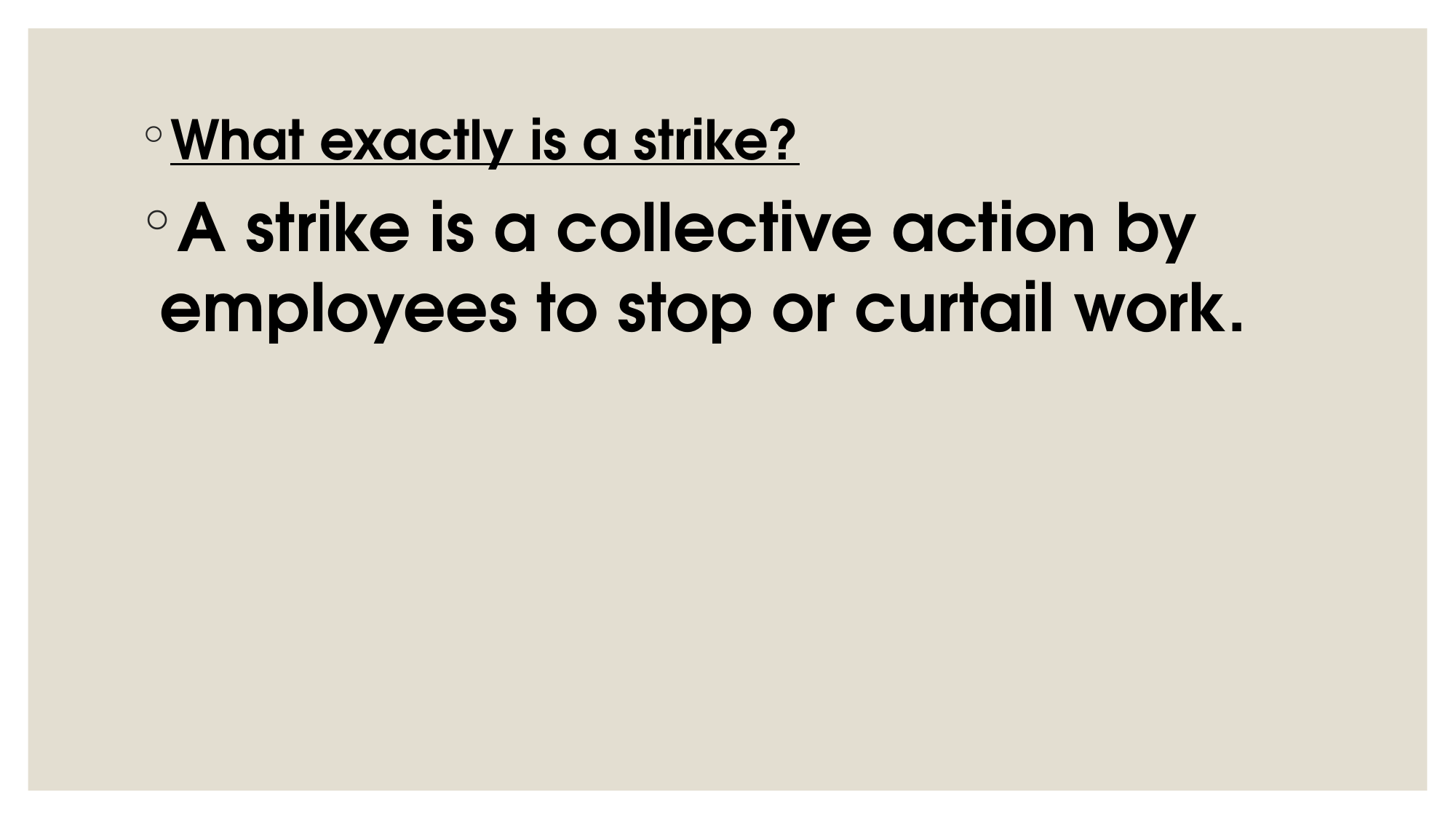

What exactly is a strike?
A strike is a collective action by employees to stop or curtail work.